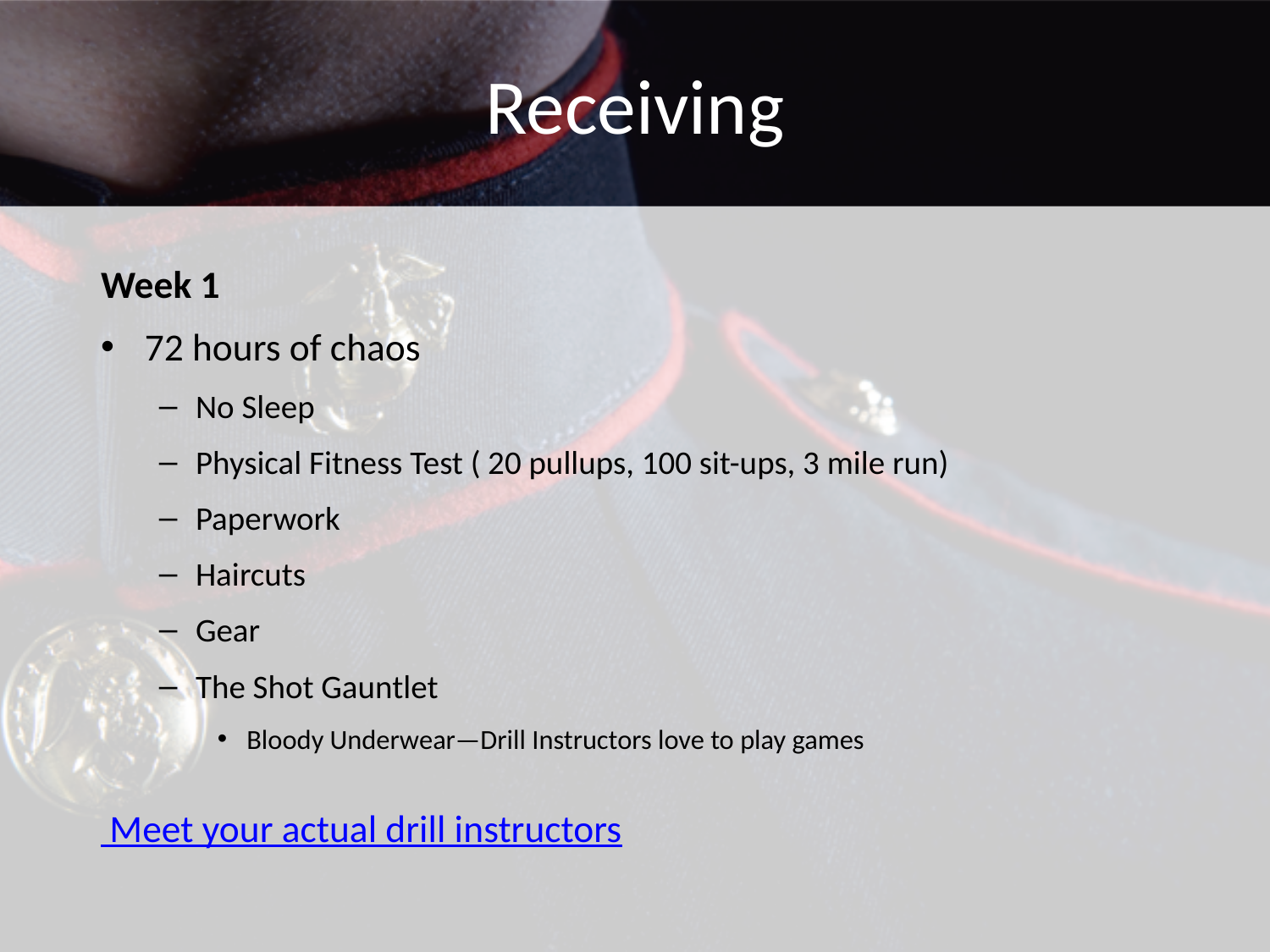

# Receiving
Week 1
72 hours of chaos
No Sleep
Physical Fitness Test ( 20 pullups, 100 sit-ups, 3 mile run)
Paperwork
Haircuts
Gear
The Shot Gauntlet
Bloody Underwear—Drill Instructors love to play games
 Meet your actual drill instructors